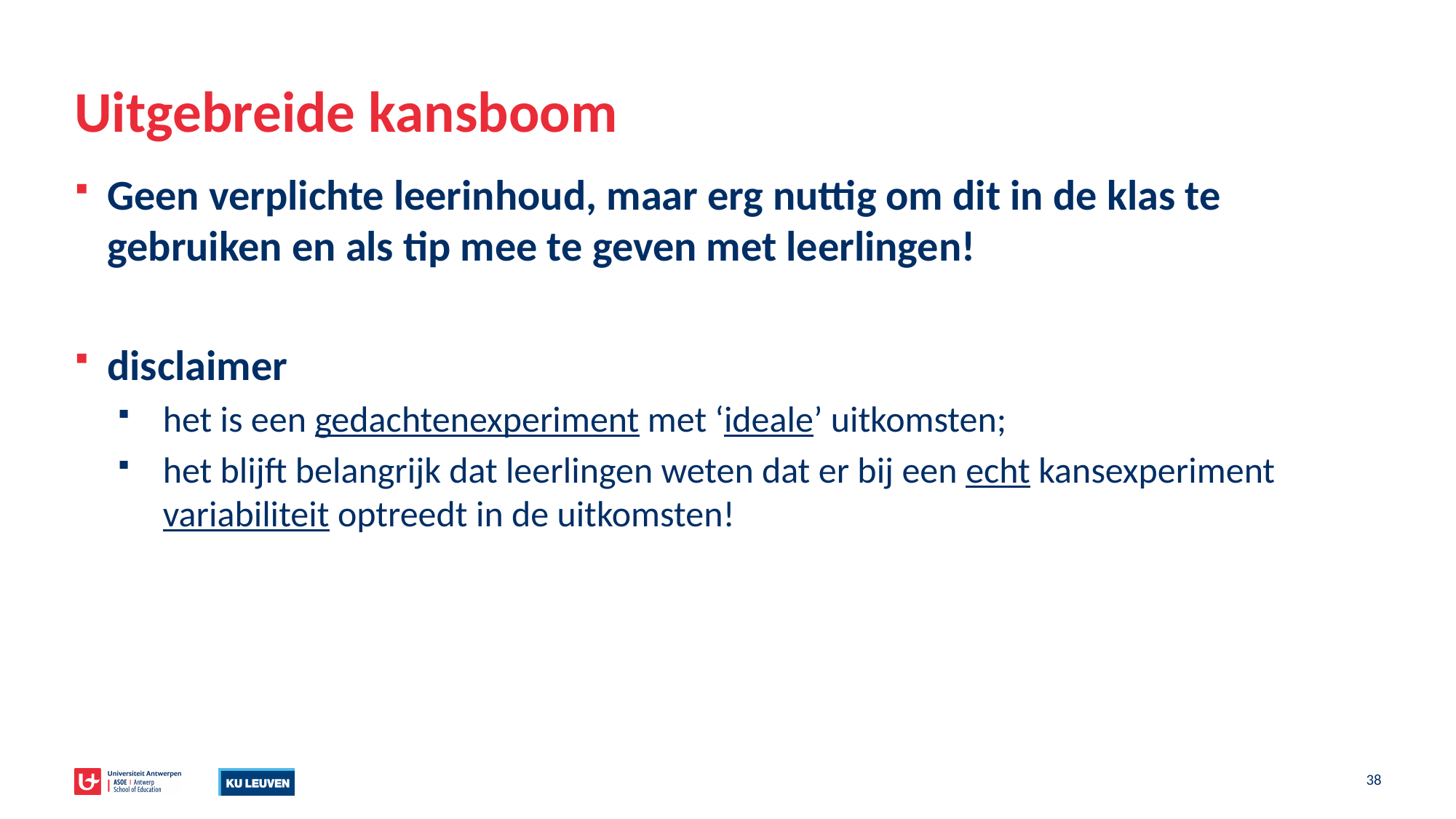

# Uitgebreide kansboom
Geen verplichte leerinhoud, maar erg nuttig om dit in de klas te gebruiken en als tip mee te geven met leerlingen!

disclaimer
het is een gedachtenexperiment met ‘ideale’ uitkomsten;
het blijft belangrijk dat leerlingen weten dat er bij een echt kansexperiment variabiliteit optreedt in de uitkomsten!
38